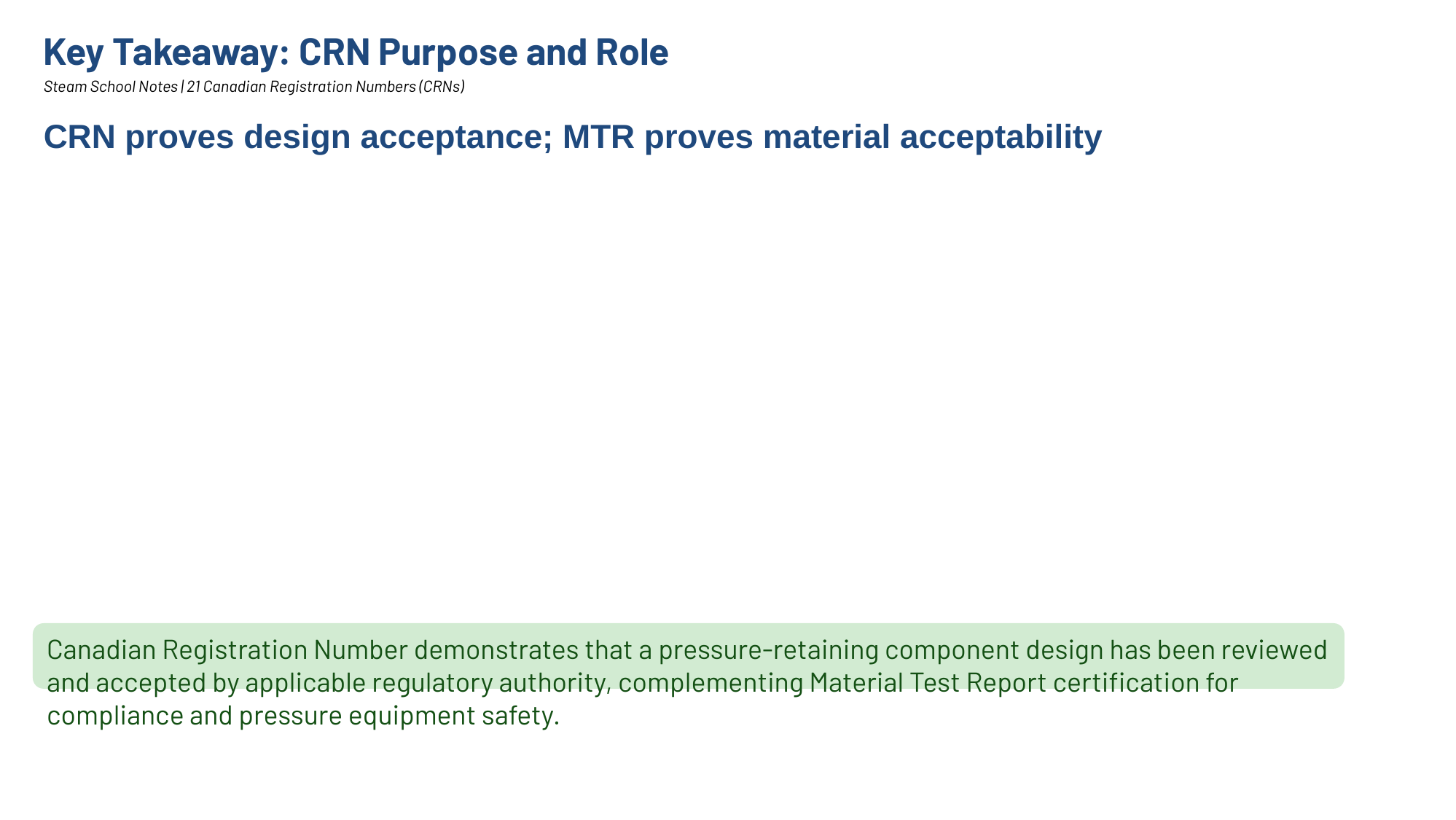

Key Takeaway: CRN Purpose and Role
Steam School Notes | 21 Canadian Registration Numbers (CRNs)
CRN proves design acceptance; MTR proves material acceptability
Canadian Registration Number demonstrates that a pressure-retaining component design has been reviewed and accepted by applicable regulatory authority, complementing Material Test Report certification for compliance and pressure equipment safety.